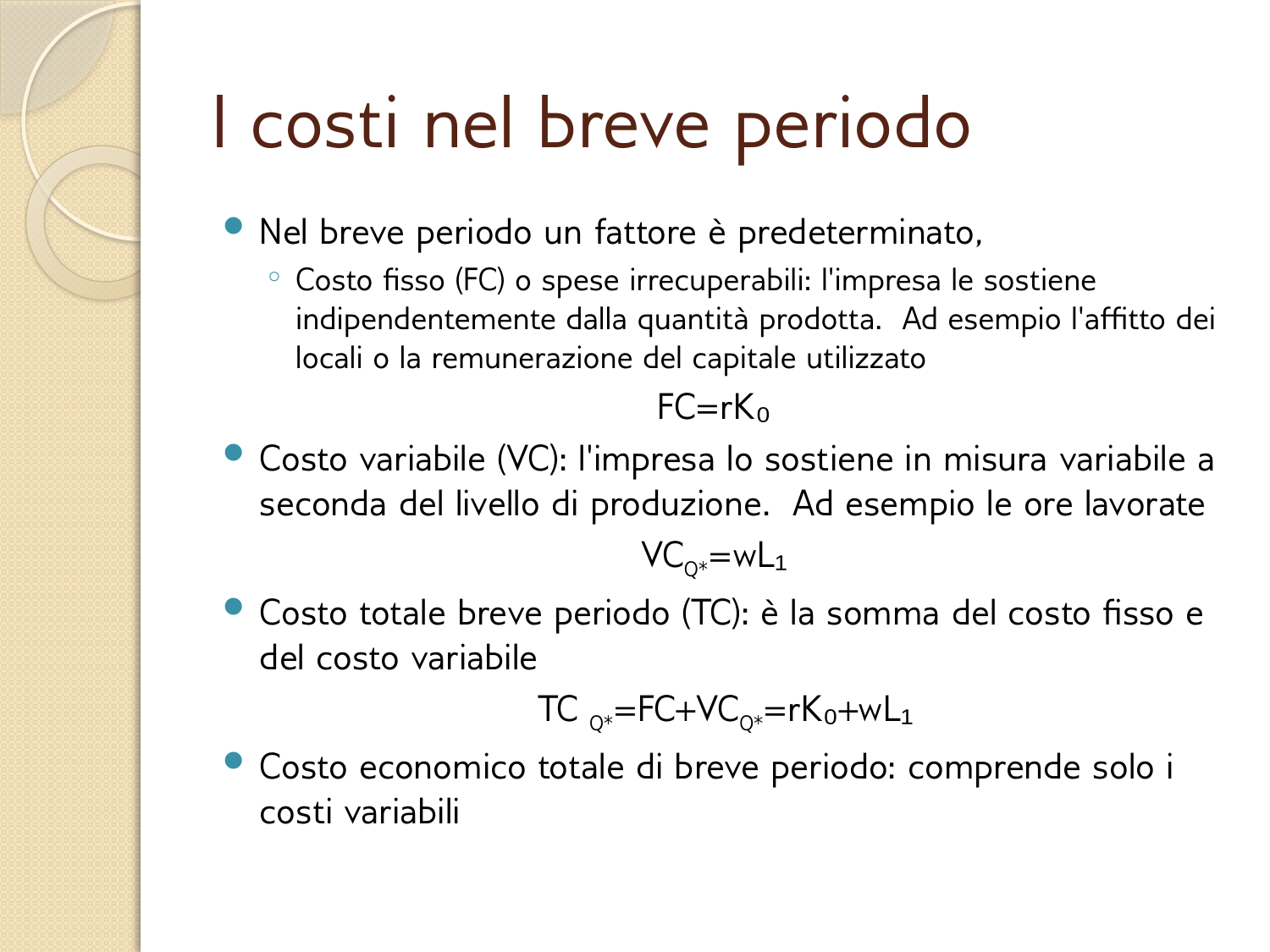

# I costi nel breve periodo
Nel breve periodo un fattore è predeterminato,
Costo fisso (FC) o spese irrecuperabili: l'impresa le sostiene indipendentemente dalla quantità prodotta.  Ad esempio l'affitto dei locali o la remunerazione del capitale utilizzato
FC=rK₀
Costo variabile (VC): l'impresa lo sostiene in misura variabile a seconda del livello di produzione.  Ad esempio le ore lavorate
VCQ*=wL₁
Costo totale breve periodo (TC): è la somma del costo fisso e del costo variabile
TC Q*=FC+VCQ*=rK₀+wL₁
Costo economico totale di breve periodo: comprende solo i costi variabili